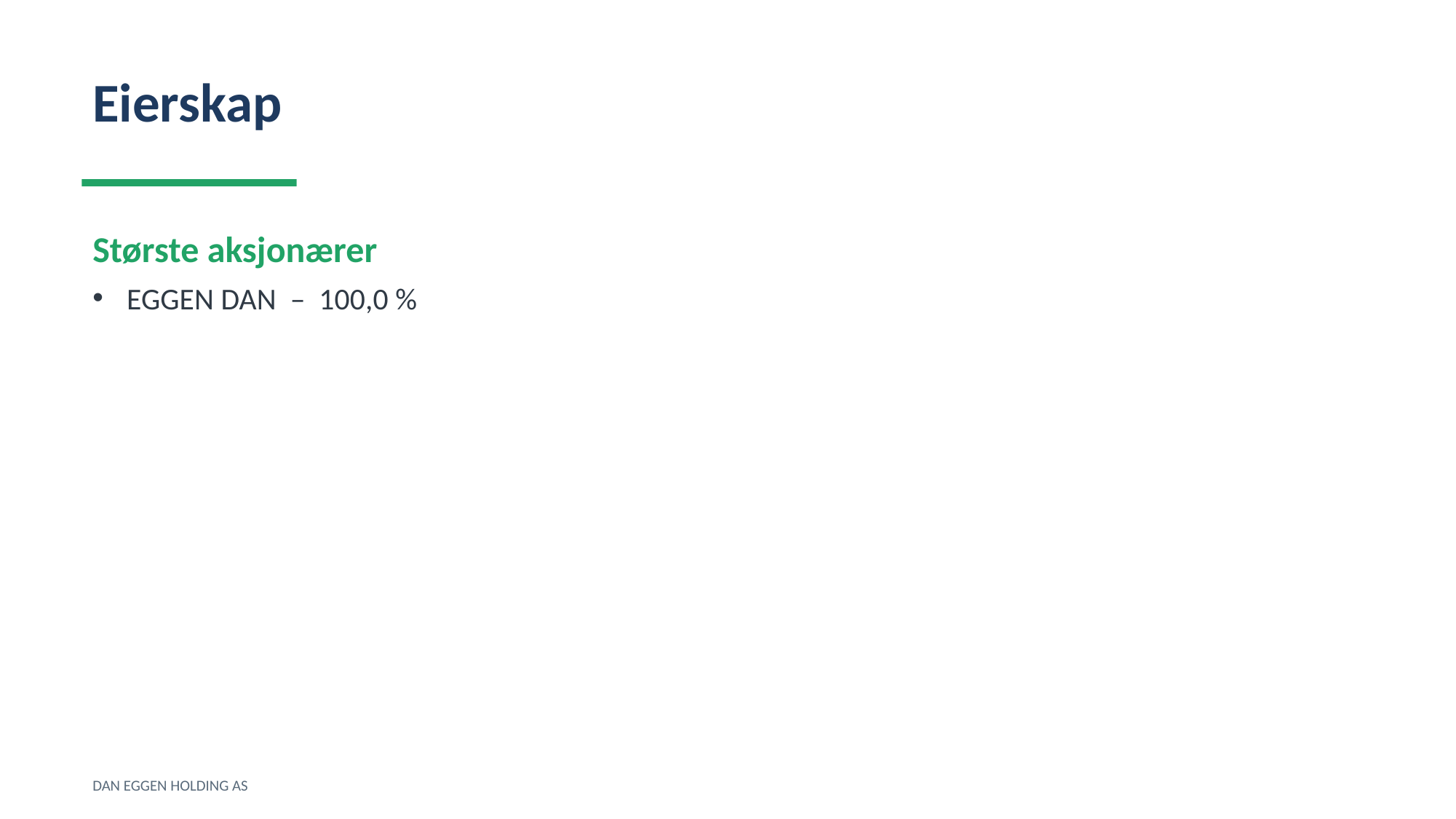

Eierskap

Største aksjonærer
EGGEN DAN  –  100,0 %
DAN EGGEN HOLDING AS